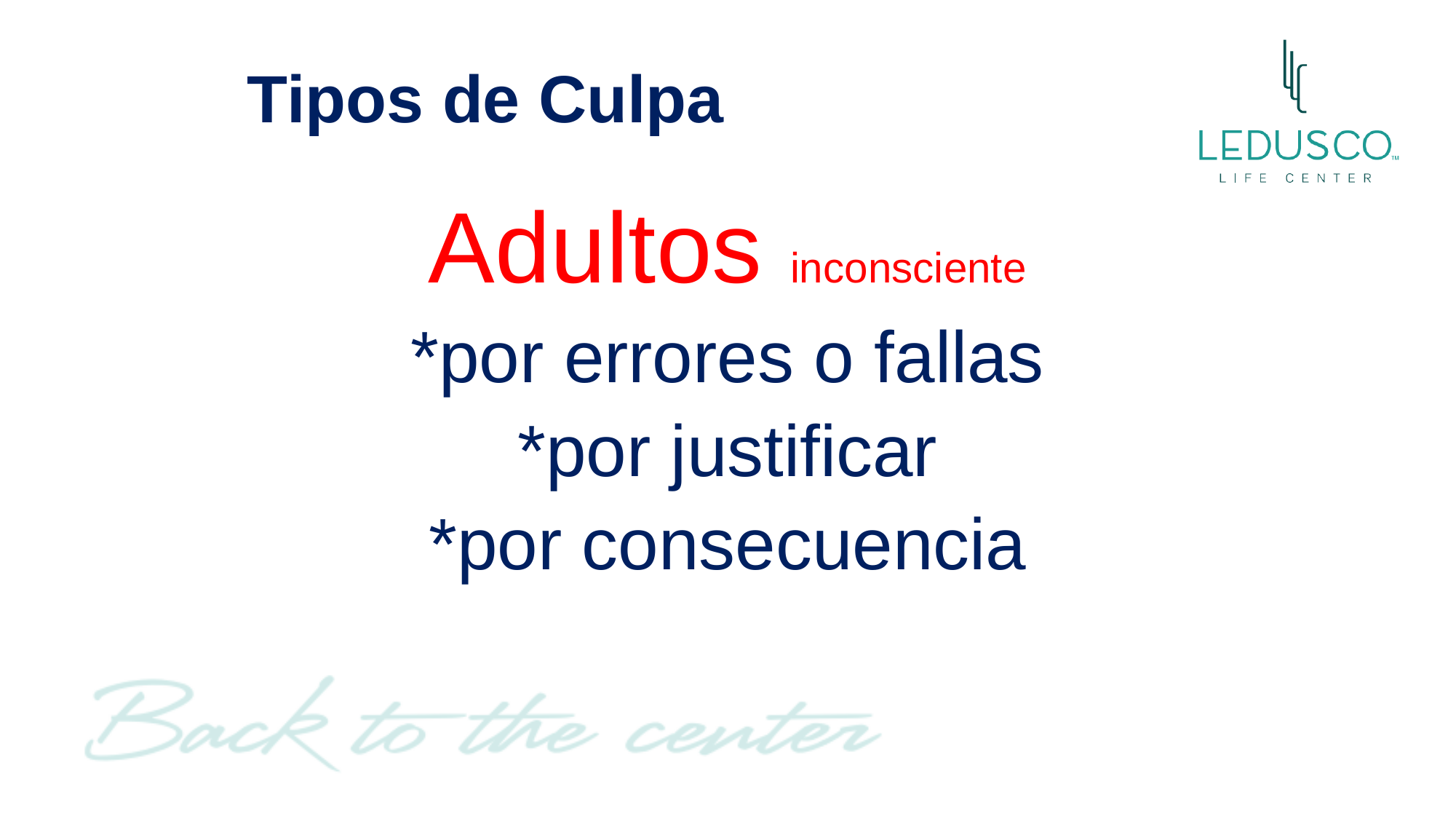

# Tipos de Culpa
Adultos inconsciente
*por errores o fallas
*por justificar
*por consecuencia